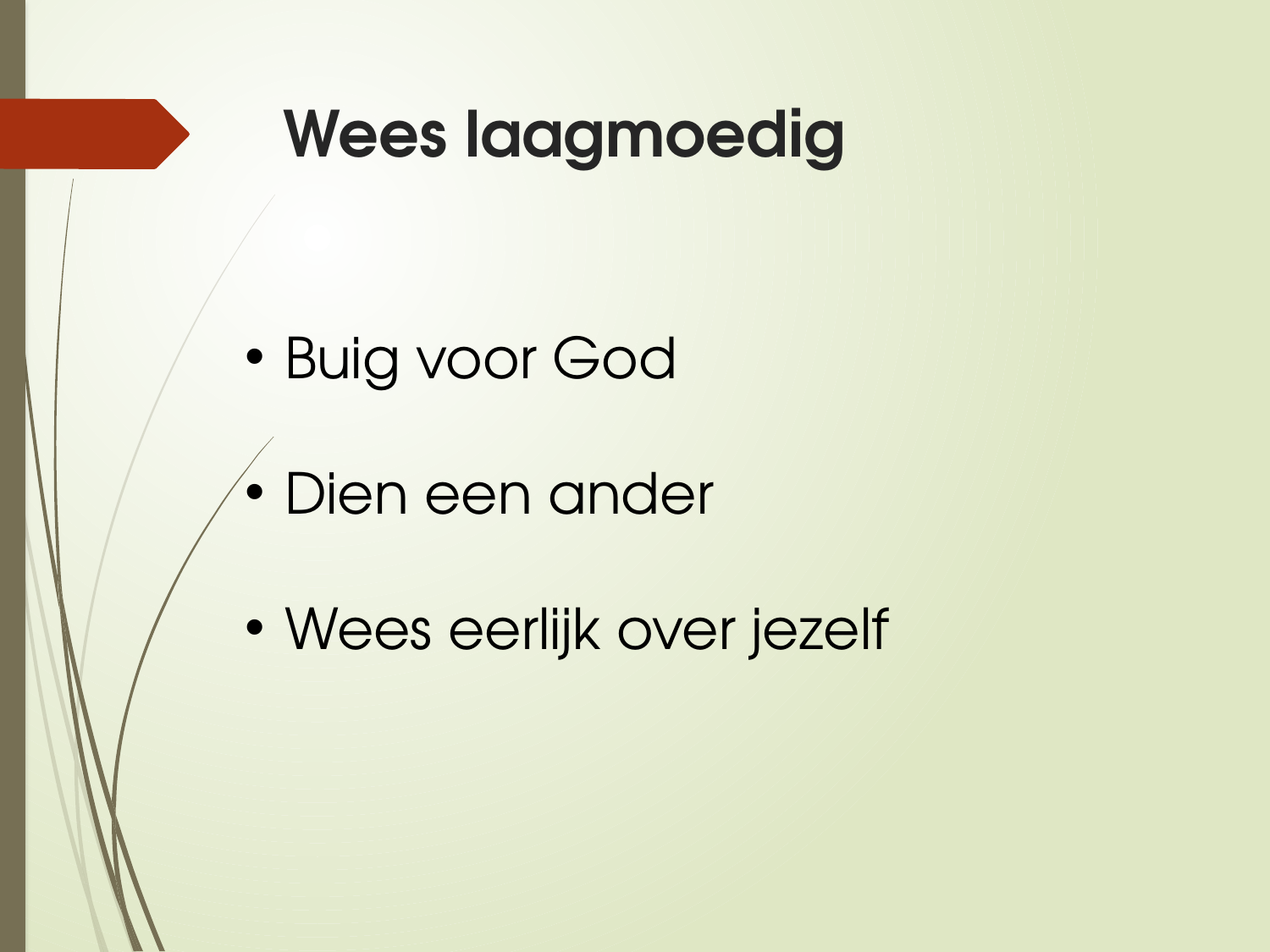

# Wees laagmoedig

Buig voor God

Dien een ander

Wees eerlijk over jezelf